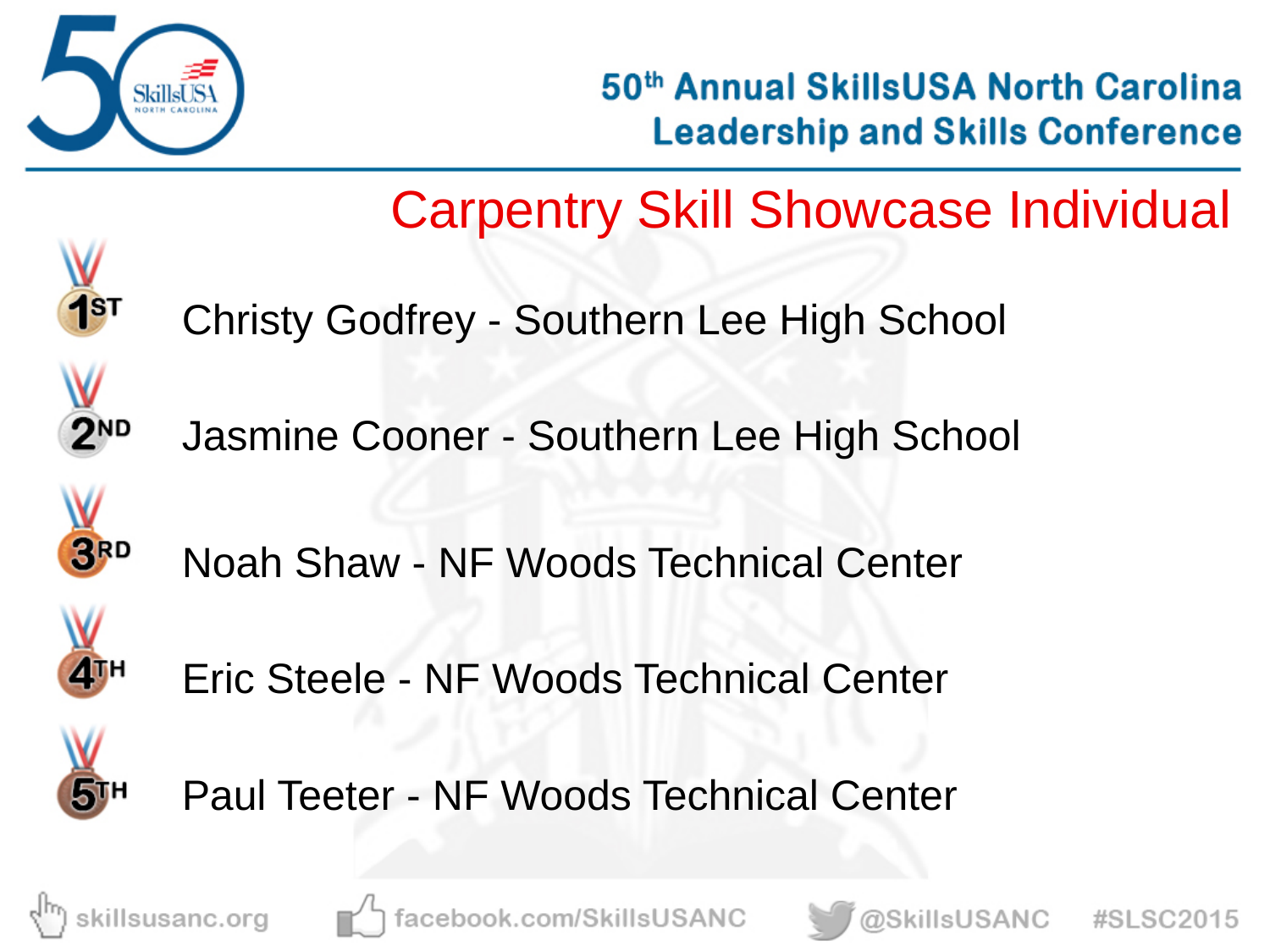

Carpentry Skill Showcase Individual
Christy Godfrey - Southern Lee High School
Jasmine Cooner - Southern Lee High School
Noah Shaw - NF Woods Technical Center
Eric Steele - NF Woods Technical Center
Paul Teeter - NF Woods Technical Center